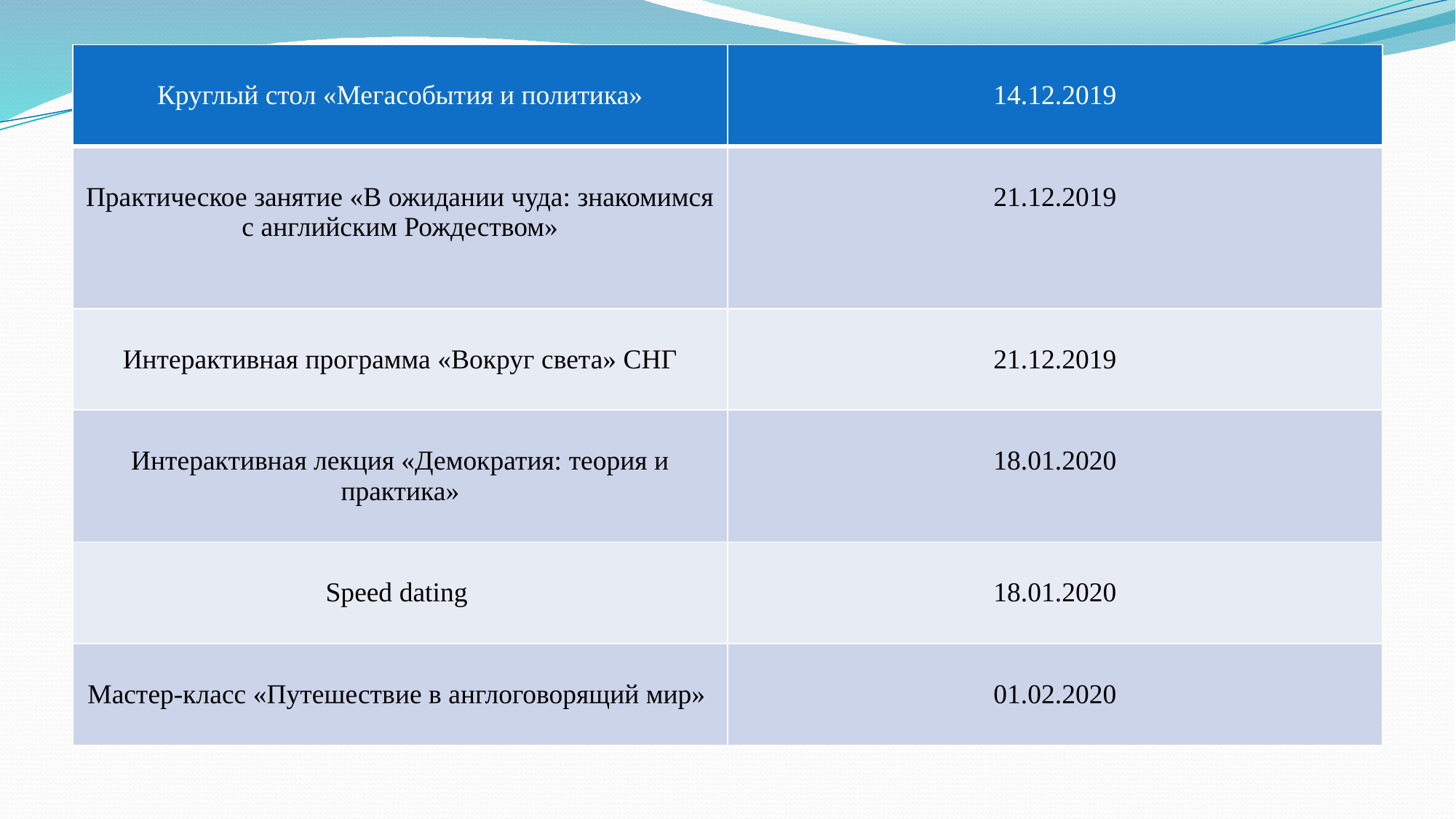

| Круглый стол «Мегасобытия и политика» | 14.12.2019 |
| --- | --- |
| Практическое занятие «В ожидании чуда: знакомимся с английским Рождеством» | 21.12.2019 |
| Интерактивная программа «Вокруг света» СНГ | 21.12.2019 |
| Интерактивная лекция «Демократия: теория и практика» | 18.01.2020 |
| Speed dating | 18.01.2020 |
| Мастер-класс «Путешествие в англоговорящий мир» | 01.02.2020 |